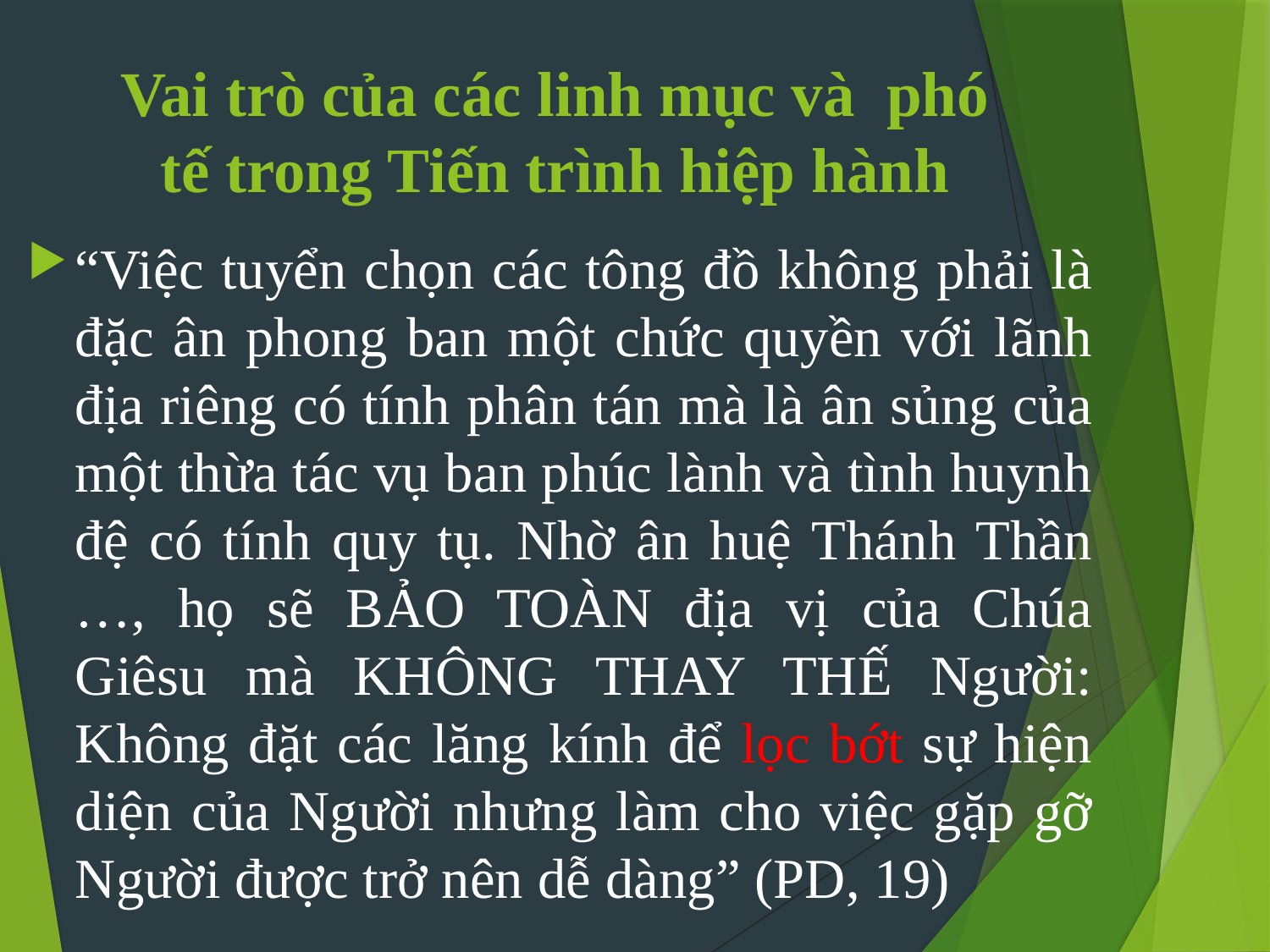

# Vai trò của các linh mục và  phó tế trong Tiến trình hiệp hành
“Việc tuyển chọn các tông đồ không phải là đặc ân phong ban một chức quyền với lãnh địa riêng có tính phân tán mà là ân sủng của một thừa tác vụ ban phúc lành và tình huynh đệ có tính quy tụ. Nhờ ân huệ Thánh Thần …, họ sẽ BẢO TOÀN địa vị của Chúa Giêsu mà KHÔNG THAY THẾ Người: Không đặt các lăng kính để lọc bớt sự hiện diện của Người nhưng làm cho việc gặp gỡ Người được trở nên dễ dàng” (PD, 19)